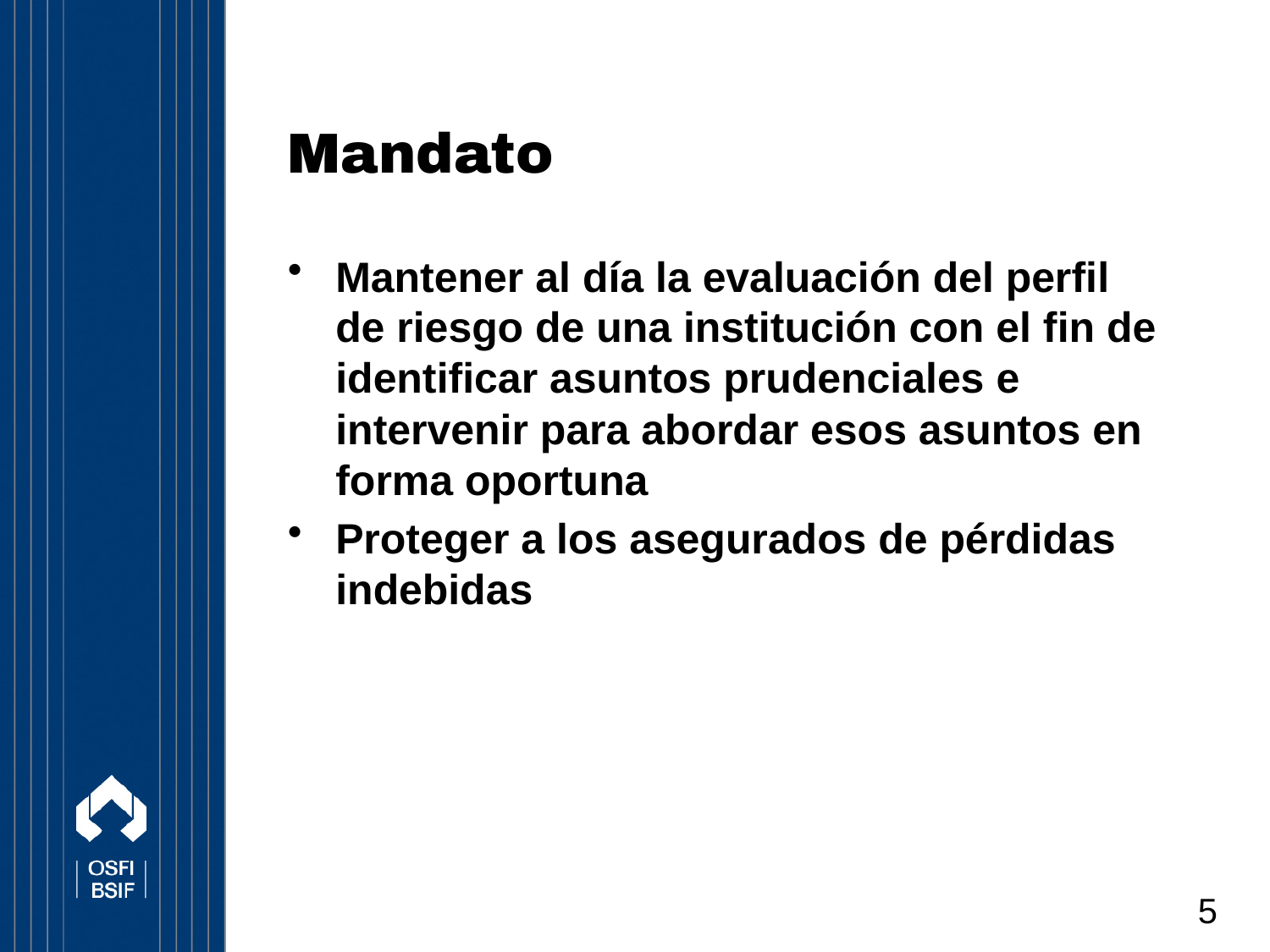

# Mandato
Mantener al día la evaluación del perfil de riesgo de una institución con el fin de identificar asuntos prudenciales e intervenir para abordar esos asuntos en forma oportuna
Proteger a los asegurados de pérdidas indebidas